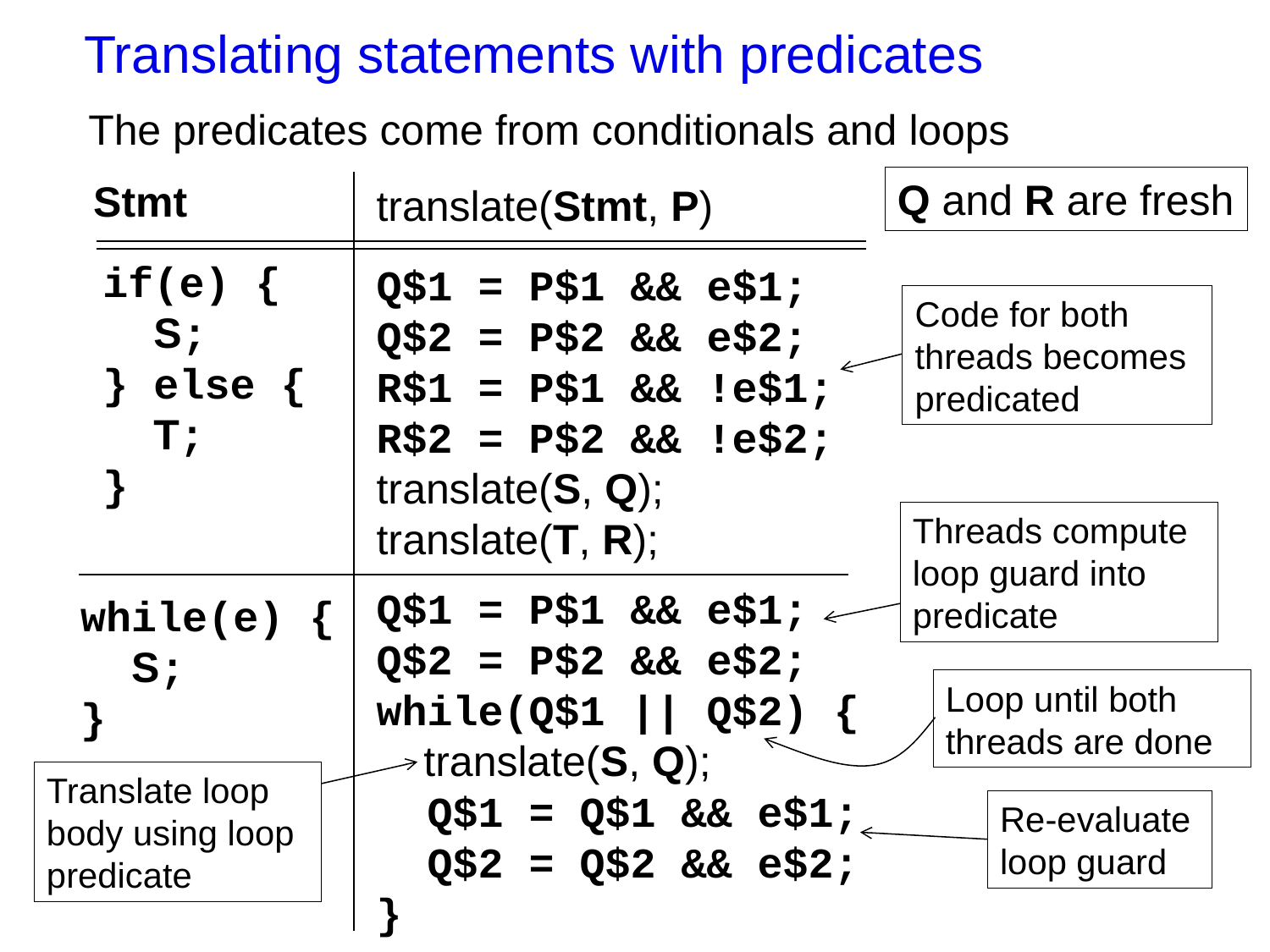

# Translating statements with predicates
The predicates come from conditionals and loops

Q and R are fresh
Stmt
translate(Stmt, P)
if(e) {
  S;
} else {
  T;
}
Q$1 = P$1 && e$1;
Q$2 = P$2 && e$2;
R$1 = P$1 && !e$1;
R$2 = P$2 && !e$2;
translate(S, Q);
translate(T, R);
Code for both threads becomes predicated
Threads compute loop guard into predicate
Q$1 = P$1 && e$1;
Q$2 = P$2 && e$2;
while(Q$1 || Q$2) {
    translate(S, Q);
  Q$1 = Q$1 && e$1;
  Q$2 = Q$2 && e$2;
}
while(e) {
  S;
}
Loop until both threads are done

Translate loop body using loop predicate
Re-evaluate loop guard